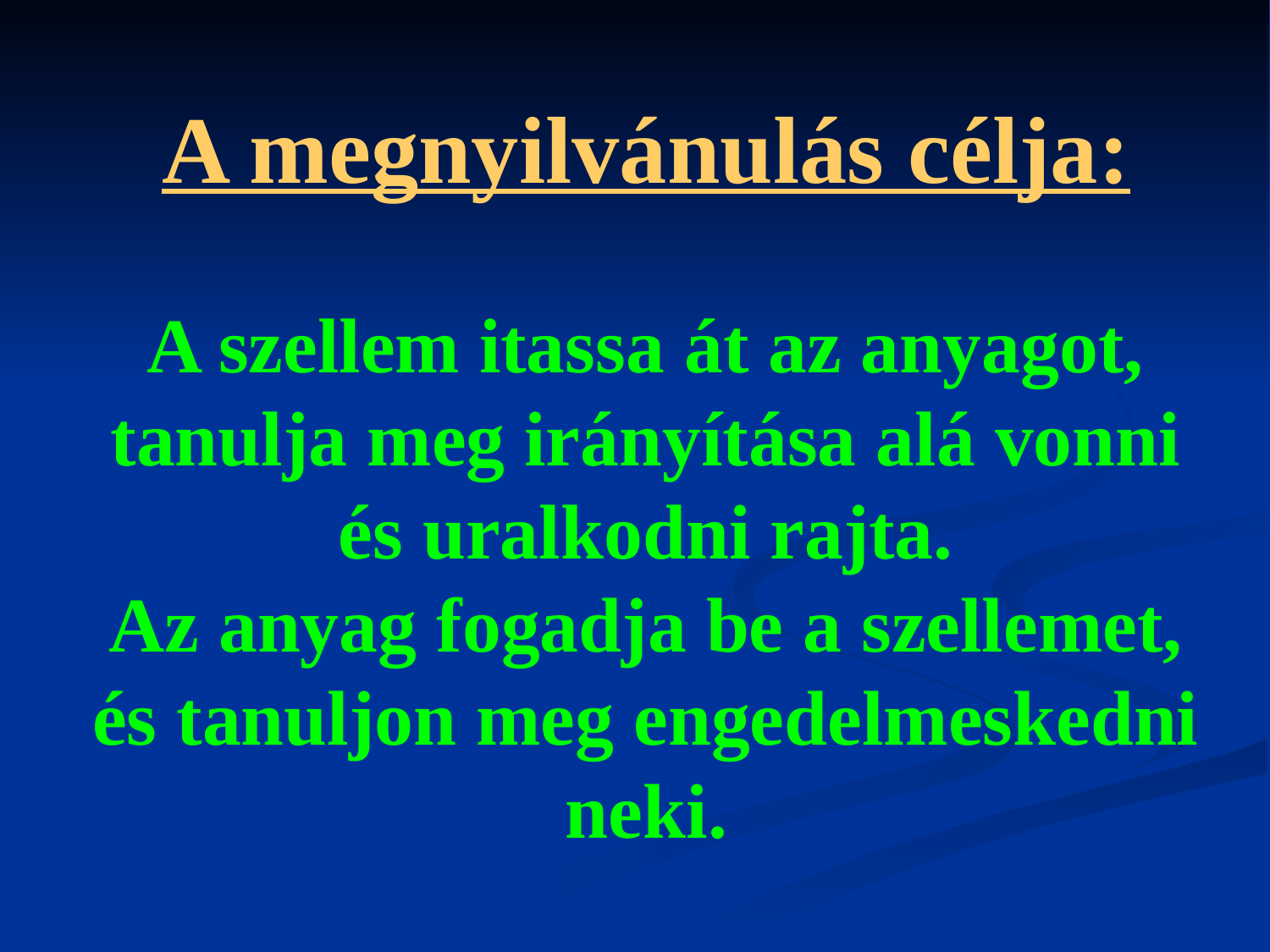

# A megnyilvánulás célja: A szellem itassa át az anyagot, tanulja meg irányítása alá vonni és uralkodni rajta. Az anyag fogadja be a szellemet, és tanuljon meg engedelmeskedni neki.